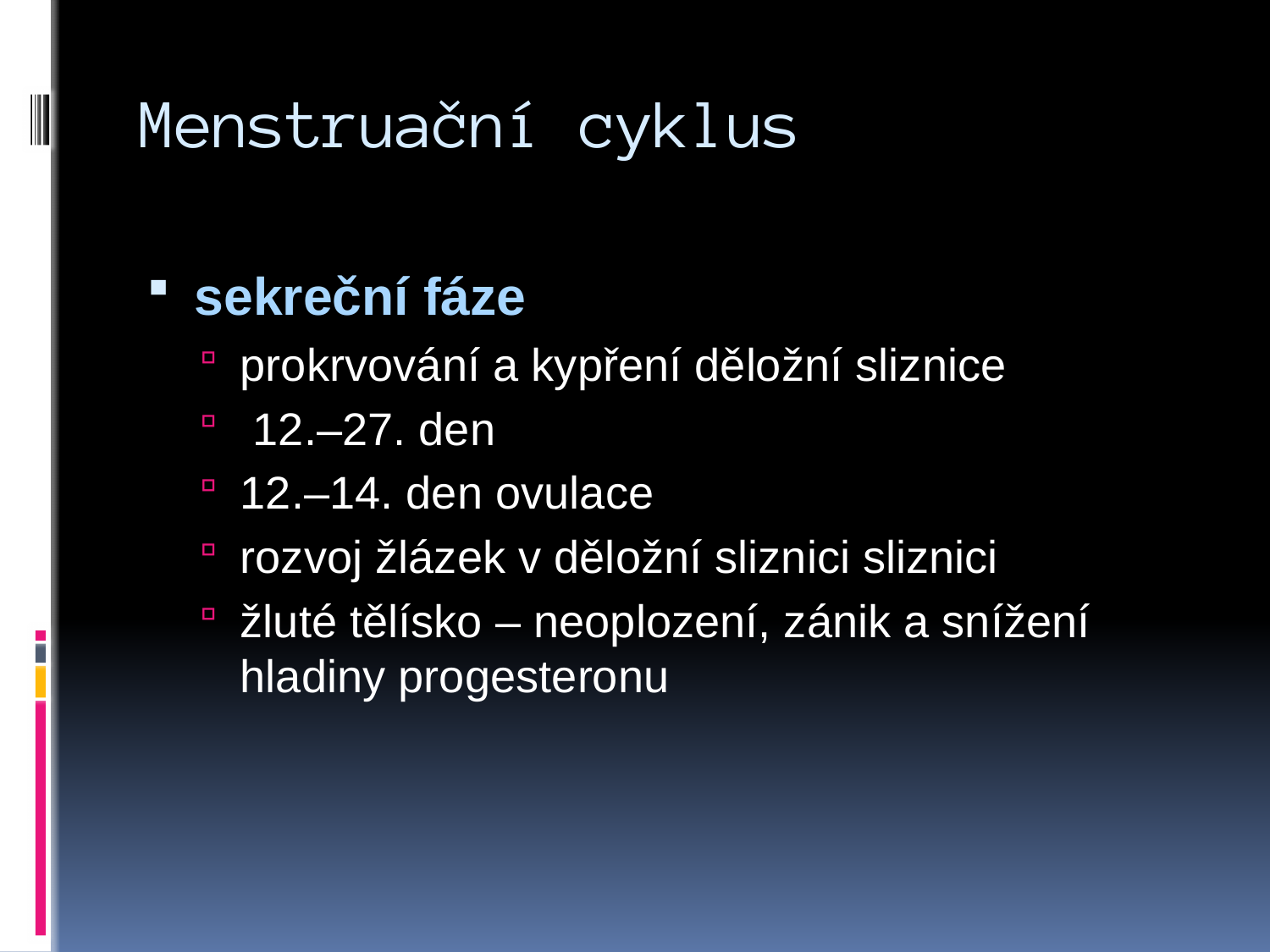

# Menstruační cyklus

sekreční fáze
prokrvování a kypření děložní sliznice
 12.–27. den
12.–14. den ovulace
rozvoj žlázek v děložní sliznici sliznici
žluté tělísko – neoplození, zánik a snížení hladiny progesteronu